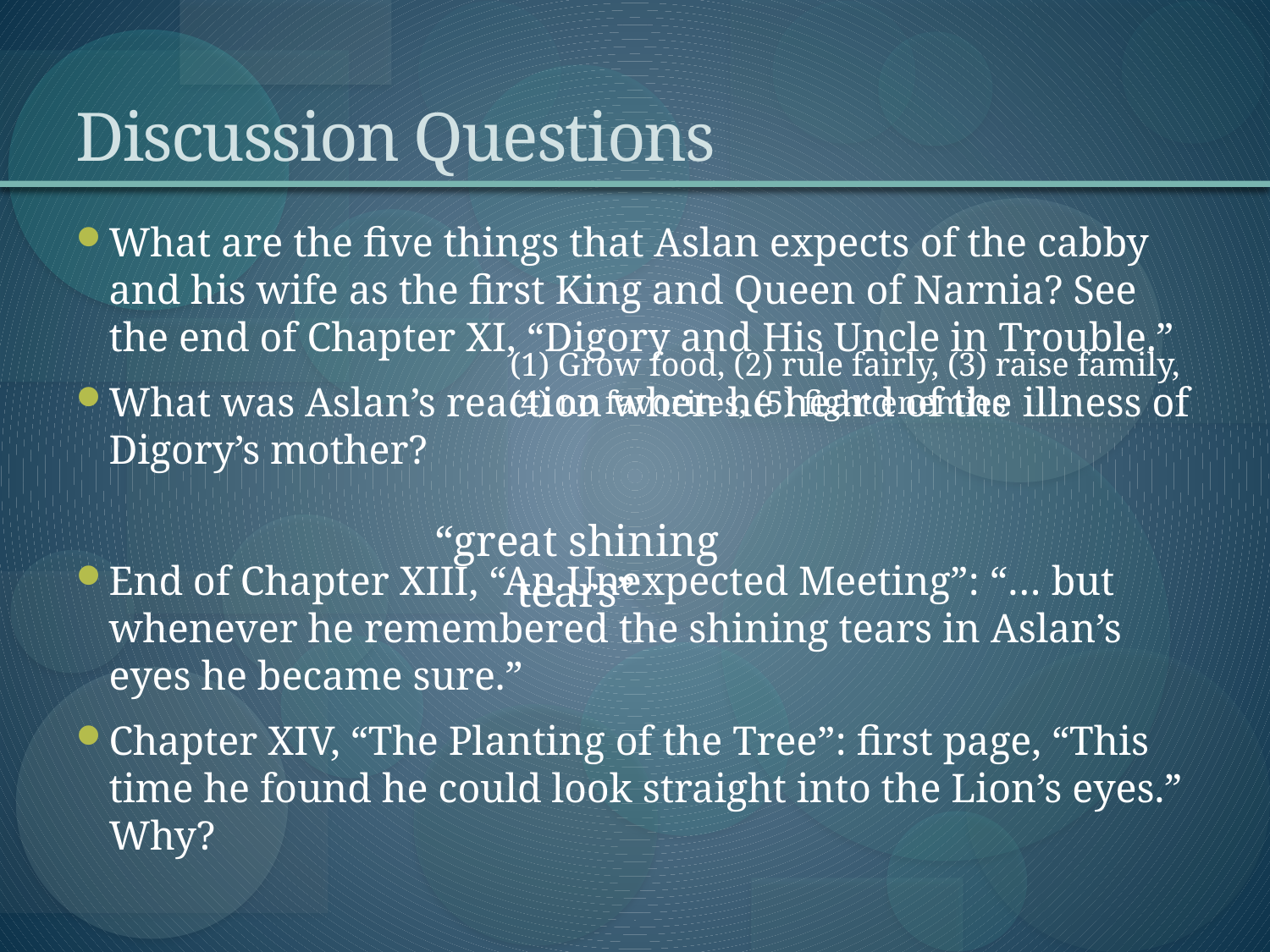

# Discussion Questions
What are the five things that Aslan expects of the cabby and his wife as the first King and Queen of Narnia? See the end of Chapter XI, “Digory and His Uncle in Trouble.”
What was Aslan’s reaction when he heard of the illness of Digory’s mother?

End of Chapter XIII, “An Unexpected Meeting”: “… but whenever he remembered the shining tears in Aslan’s eyes he became sure.”
Chapter XIV, “The Planting of the Tree”: first page, “This time he found he could look straight into the Lion’s eyes.” Why?
(1) Grow food, (2) rule fairly, (3) raise family, (4) no favorites, (5) fight enemies
“great shining tears”